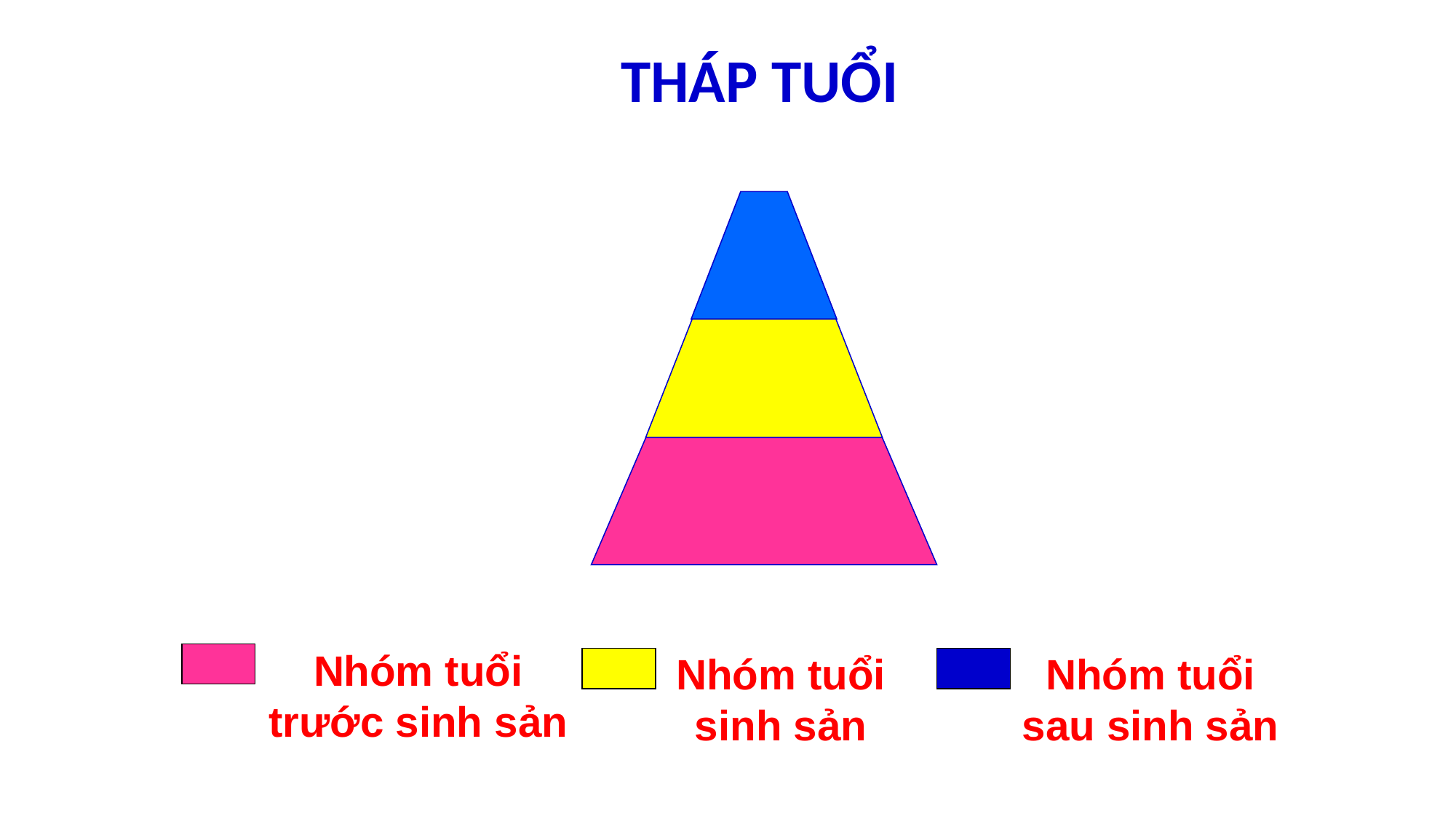

THÁP TUỔI

Nhóm tuổi trước sinh sản
Nhóm tuổi sinh sản
Nhóm tuổi sau sinh sản